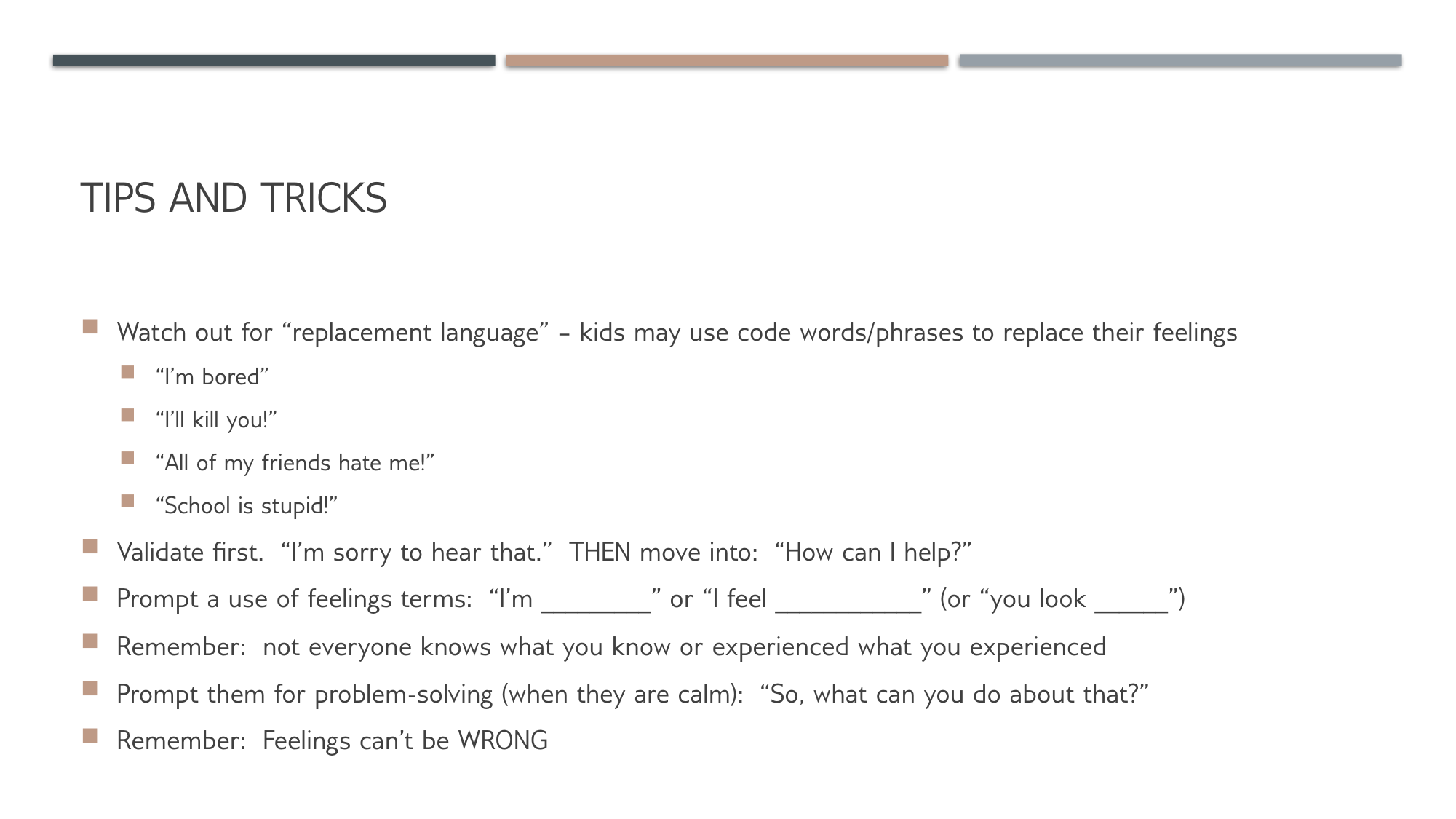

# Tips and Tricks
Watch out for “replacement language” – kids may use code words/phrases to replace their feelings
“I’m bored”
“I’ll kill you!”
“All of my friends hate me!”
“School is stupid!”
Validate first.  “I’m sorry to hear that.”  THEN move into:  “How can I help?”
Prompt a use of feelings terms:  “I’m _________” or “I feel ____________” (or “you look ______”)
Remember:  not everyone knows what you know or experienced what you experienced
Prompt them for problem-solving (when they are calm):  “So, what can you do about that?”
Remember:  Feelings can’t be WRONG